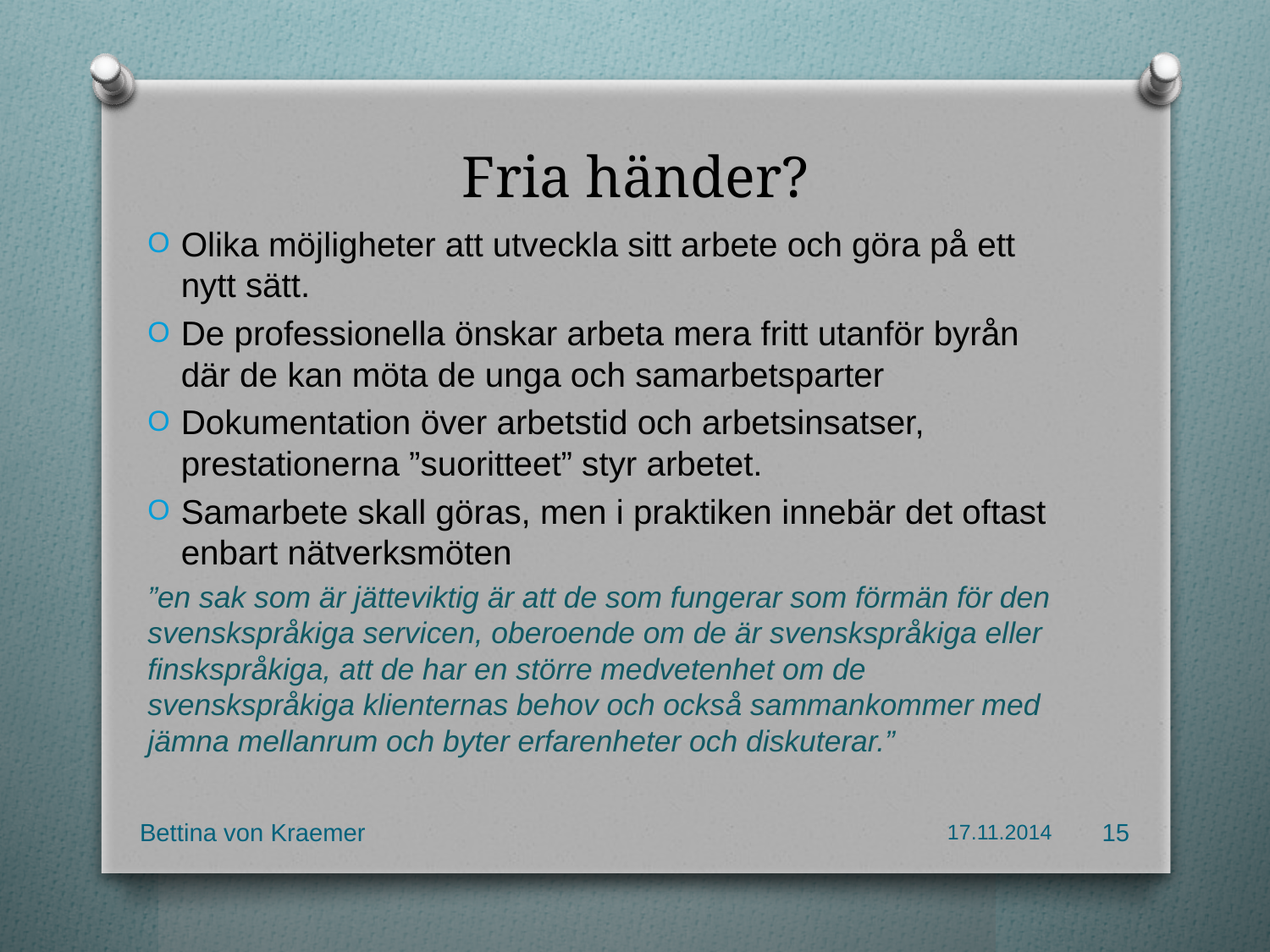

# Fria händer?
Olika möjligheter att utveckla sitt arbete och göra på ett nytt sätt.
De professionella önskar arbeta mera fritt utanför byrån där de kan möta de unga och samarbetsparter
Dokumentation över arbetstid och arbetsinsatser, prestationerna ”suoritteet” styr arbetet.
Samarbete skall göras, men i praktiken innebär det oftast enbart nätverksmöten
”en sak som är jätteviktig är att de som fungerar som förmän för den svenskspråkiga servicen, oberoende om de är svenskspråkiga eller finskspråkiga, att de har en större medvetenhet om de svenskspråkiga klienternas behov och också sammankommer med jämna mellanrum och byter erfarenheter och diskuterar.”

Bettina von Kraemer
17.11.2014
15